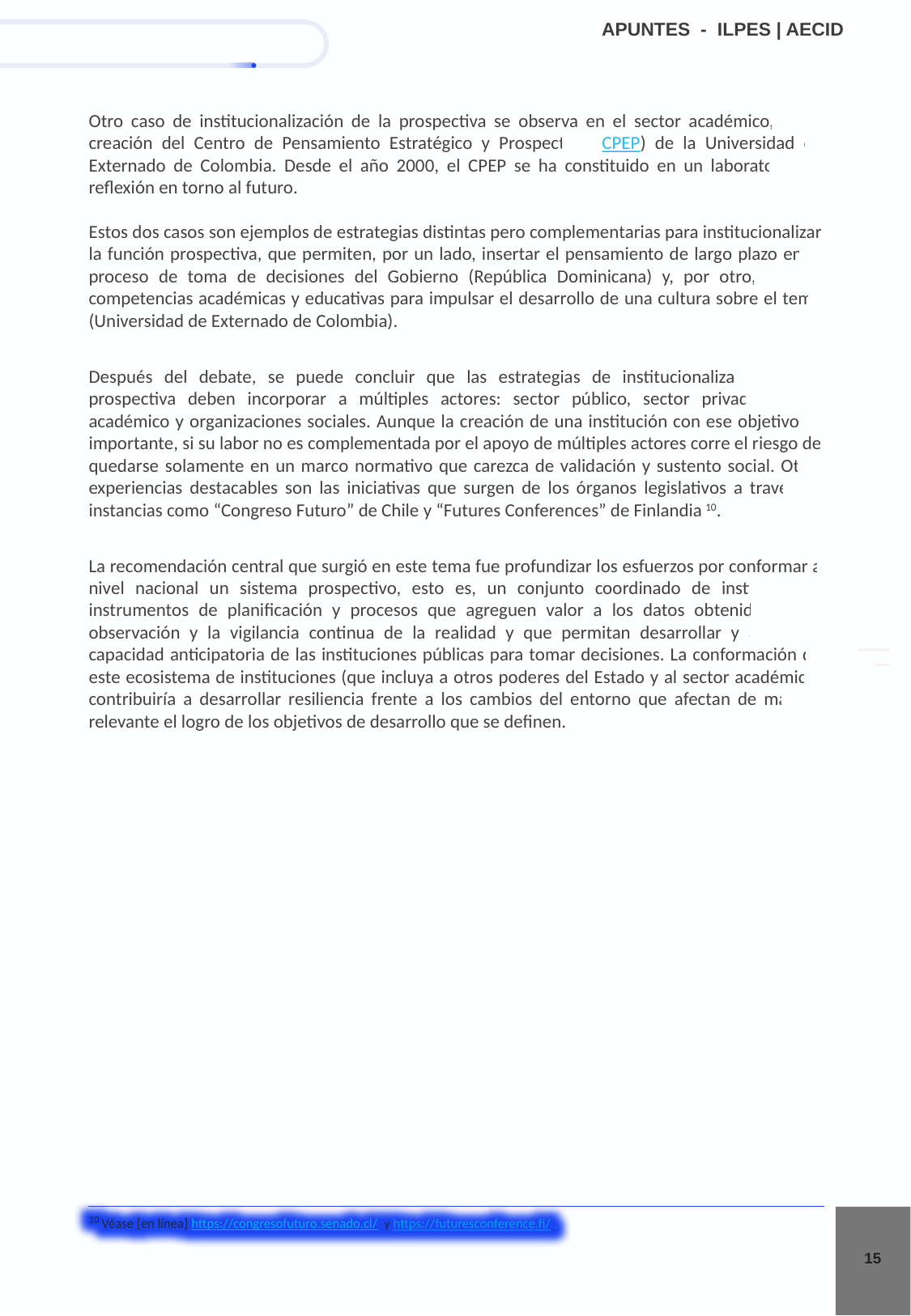

Otro caso de institucionalización de la prospectiva se observa en el sector académico, en la creación del Centro de Pensamiento Estratégico y Prospectiva (CPEP) de la Universidad de Externado de Colombia. Desde el año 2000, el CPEP se ha constituido en un laboratorio de reflexión en torno al futuro.

Estos dos casos son ejemplos de estrategias distintas pero complementarias para institucionalizar la función prospectiva, que permiten, por un lado, insertar el pensamiento de largo plazo en el proceso de toma de decisiones del Gobierno (República Dominicana) y, por otro, instalar competencias académicas y educativas para impulsar el desarrollo de una cultura sobre el tema (Universidad de Externado de Colombia).

Después del debate, se puede concluir que las estrategias de institucionalización de la prospectiva deben incorporar a múltiples actores: sector público, sector privado, sector académico y organizaciones sociales. Aunque la creación de una institución con ese objetivo es importante, si su labor no es complementada por el apoyo de múltiples actores corre el riesgo de quedarse solamente en un marco normativo que carezca de validación y sustento social. Otras experiencias destacables son las iniciativas que surgen de los órganos legislativos a través de instancias como “Congreso Futuro” de Chile y “Futures Conferences” de Finlandia 10.

La recomendación central que surgió en este tema fue profundizar los esfuerzos por conformar a nivel nacional un sistema prospectivo, esto es, un conjunto coordinado de instituciones, instrumentos de planificación y procesos que agreguen valor a los datos obtenidos de la observación y la vigilancia continua de la realidad y que permitan desarrollar y aplicar la capacidad anticipatoria de las instituciones públicas para tomar decisiones. La conformación de este ecosistema de instituciones (que incluya a otros poderes del Estado y al sector académico) contribuiría a desarrollar resiliencia frente a los cambios del entorno que afectan de manera relevante el logro de los objetivos de desarrollo que se definen.
10 Véase [en línea] https://congresofuturo.senado.cl/  y https://futuresconference.fi/ .